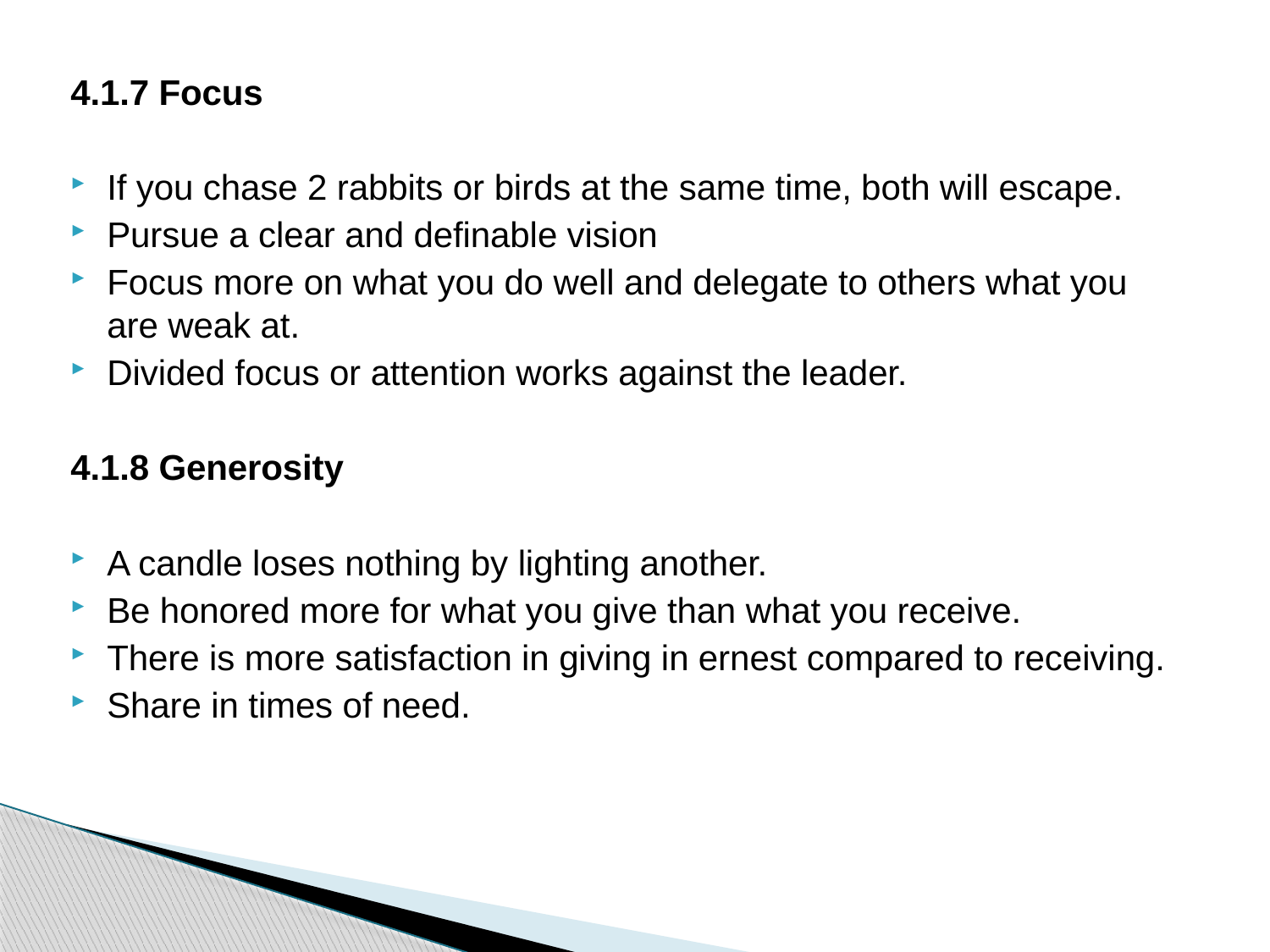

4.1.7 Focus

If you chase 2 rabbits or birds at the same time, both will escape.
Pursue a clear and definable vision
Focus more on what you do well and delegate to others what you are weak at.
Divided focus or attention works against the leader.

4.1.8 Generosity

A candle loses nothing by lighting another.
Be honored more for what you give than what you receive.
There is more satisfaction in giving in ernest compared to receiving.
Share in times of need.